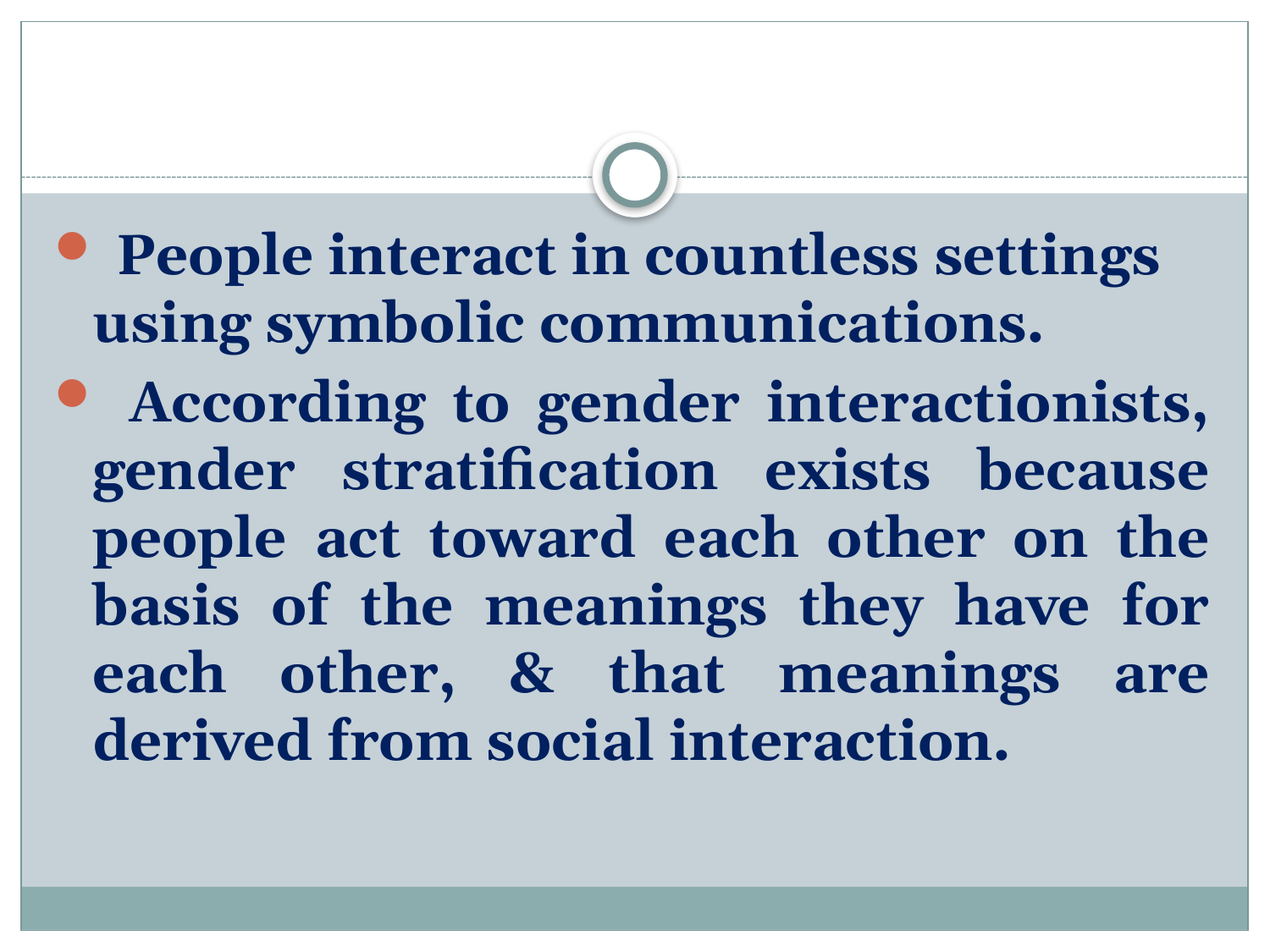

#
 People interact in countless settings using symbolic communications.
 According to gender interactionists, gender stratification exists because people act toward each other on the basis of the meanings they have for each other, & that meanings are derived from social interaction.